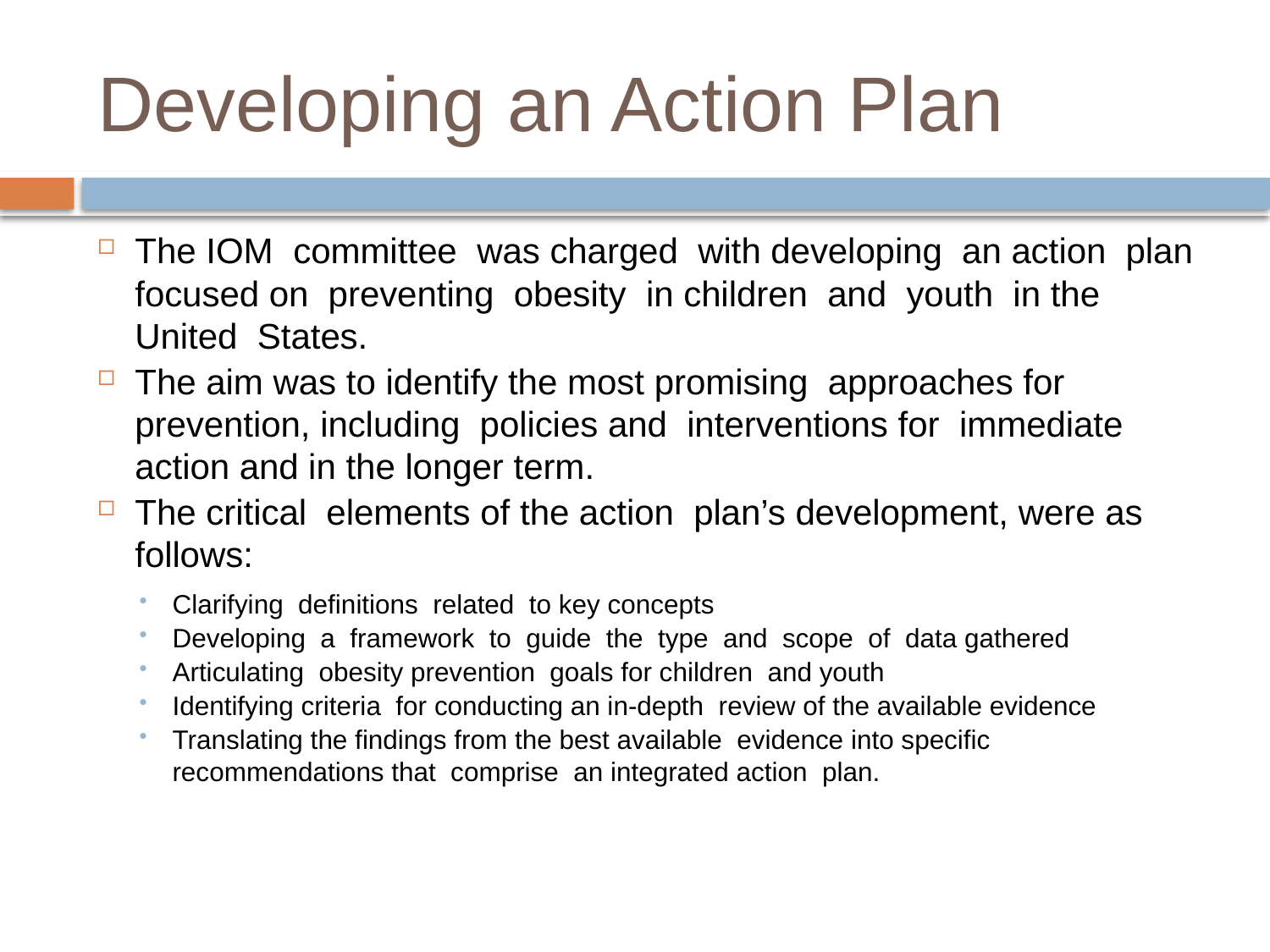

# Developing an Action Plan
The IOM  committee  was charged  with developing  an action  plan focused on  preventing  obesity  in children  and  youth  in the  United  States.
The aim was to identify the most promising  approaches for  prevention, including  policies and  interventions for  immediate  action and in the longer term.
The critical  elements of the action  plan’s development, were as follows:

Clarifying  definitions  related  to key concepts
Developing  a  framework  to  guide  the  type  and  scope  of  data gathered
Articulating  obesity prevention  goals for children  and youth
Identifying criteria  for conducting an in-depth  review of the available evidence
Translating the findings from the best available  evidence into specific recommendations that  comprise  an integrated action  plan.